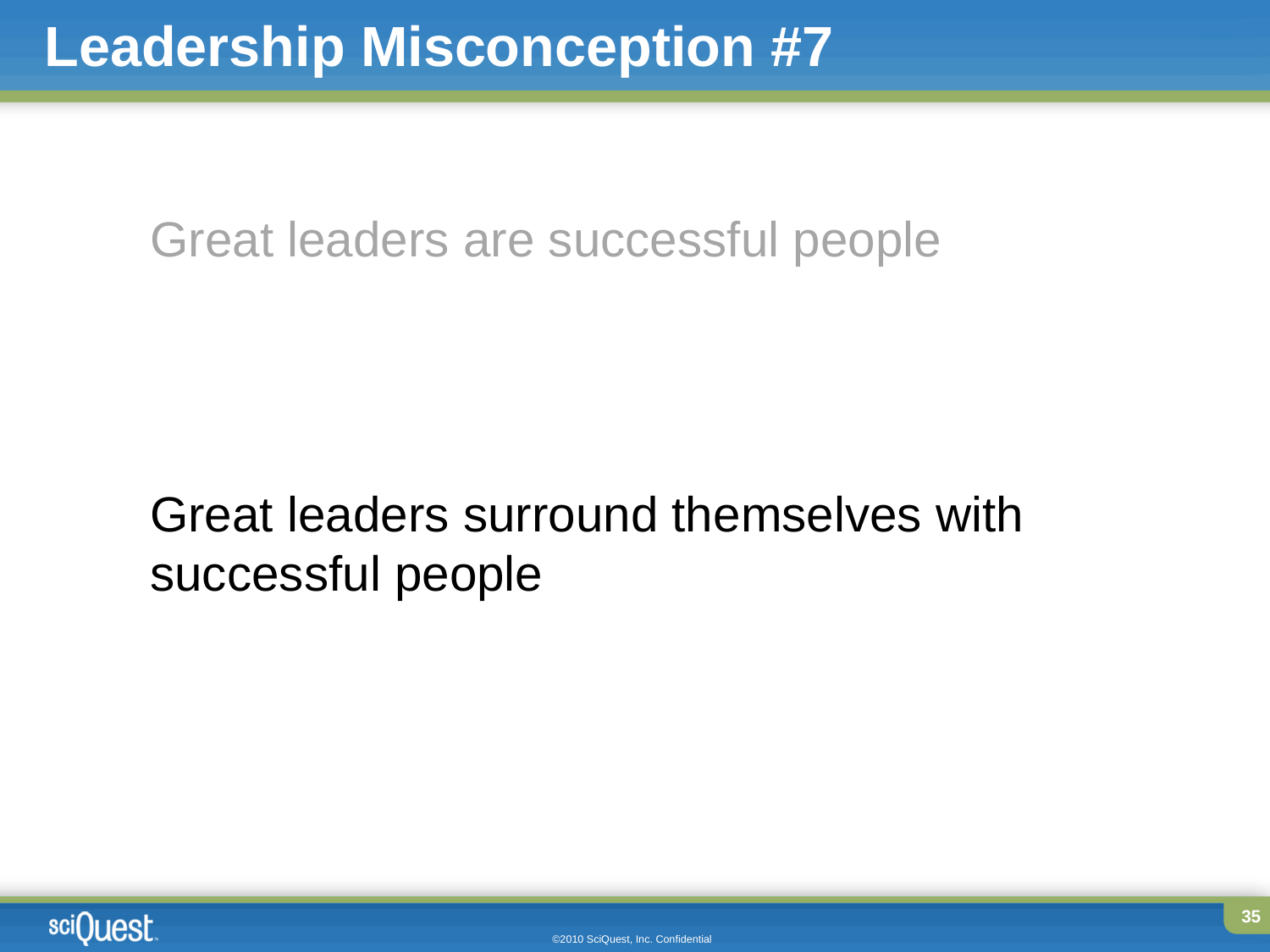

# Leadership Misconception #7
Great leaders are successful people
Great leaders surround themselves with successful people